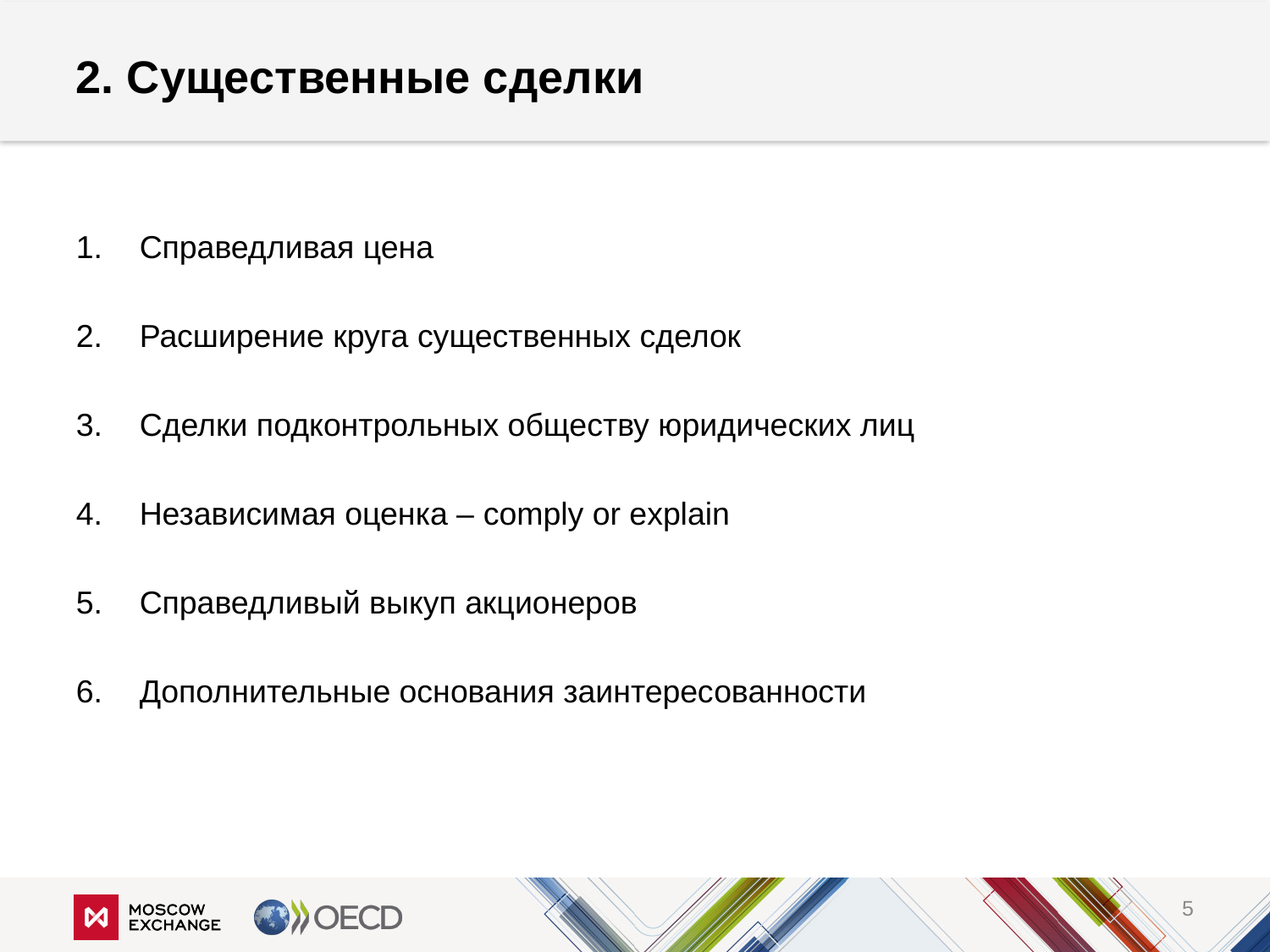

# 2. Существенные сделки

Справедливая цена

Расширение круга существенных сделок

Сделки подконтрольных обществу юридических лиц

Независимая оценка – comply or explain

Справедливый выкуп акционеров

Дополнительные основания заинтересованности

5